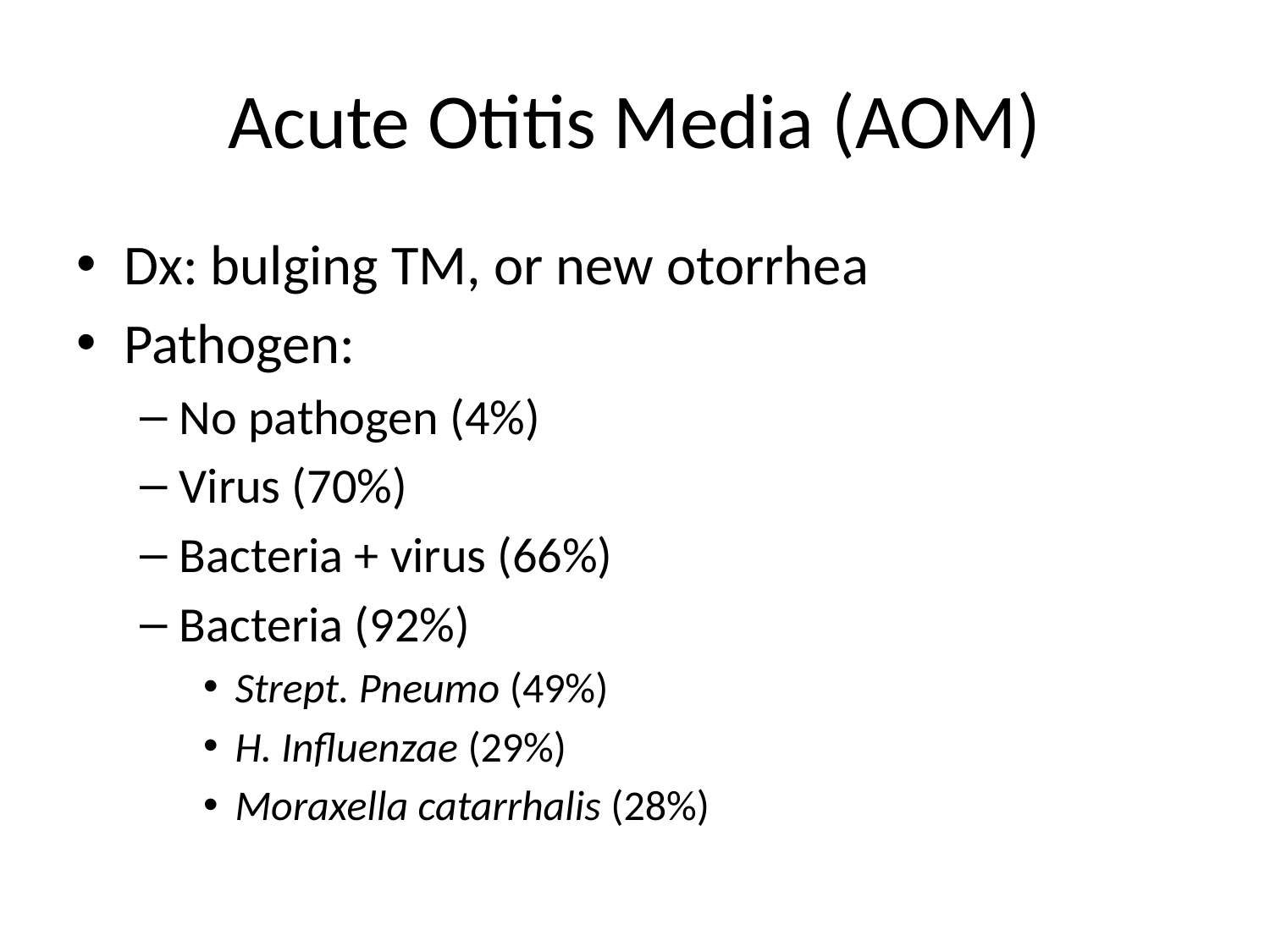

# Acute Otitis Media (AOM)
Dx: bulging TM, or new otorrhea
Pathogen:
No pathogen (4%)
Virus (70%)
Bacteria + virus (66%)
Bacteria (92%)
Strept. Pneumo (49%)
H. Influenzae (29%)
Moraxella catarrhalis (28%)